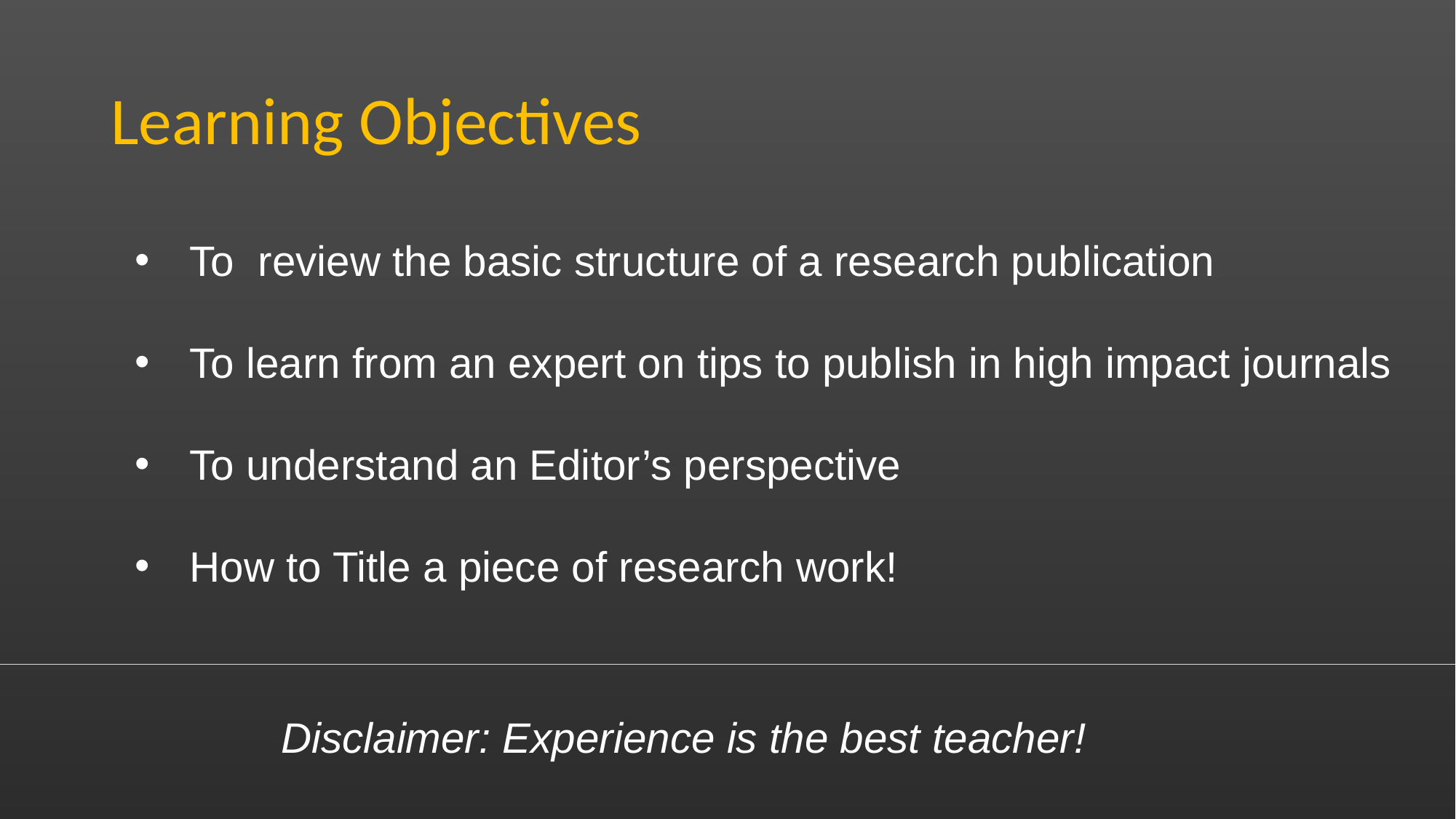

# Learning Objectives
To  review the basic structure of a research publication

To learn from an expert on tips to publish in high impact journals

To understand an Editor’s perspective

How to Title a piece of research work!

Disclaimer: Experience is the best teacher!